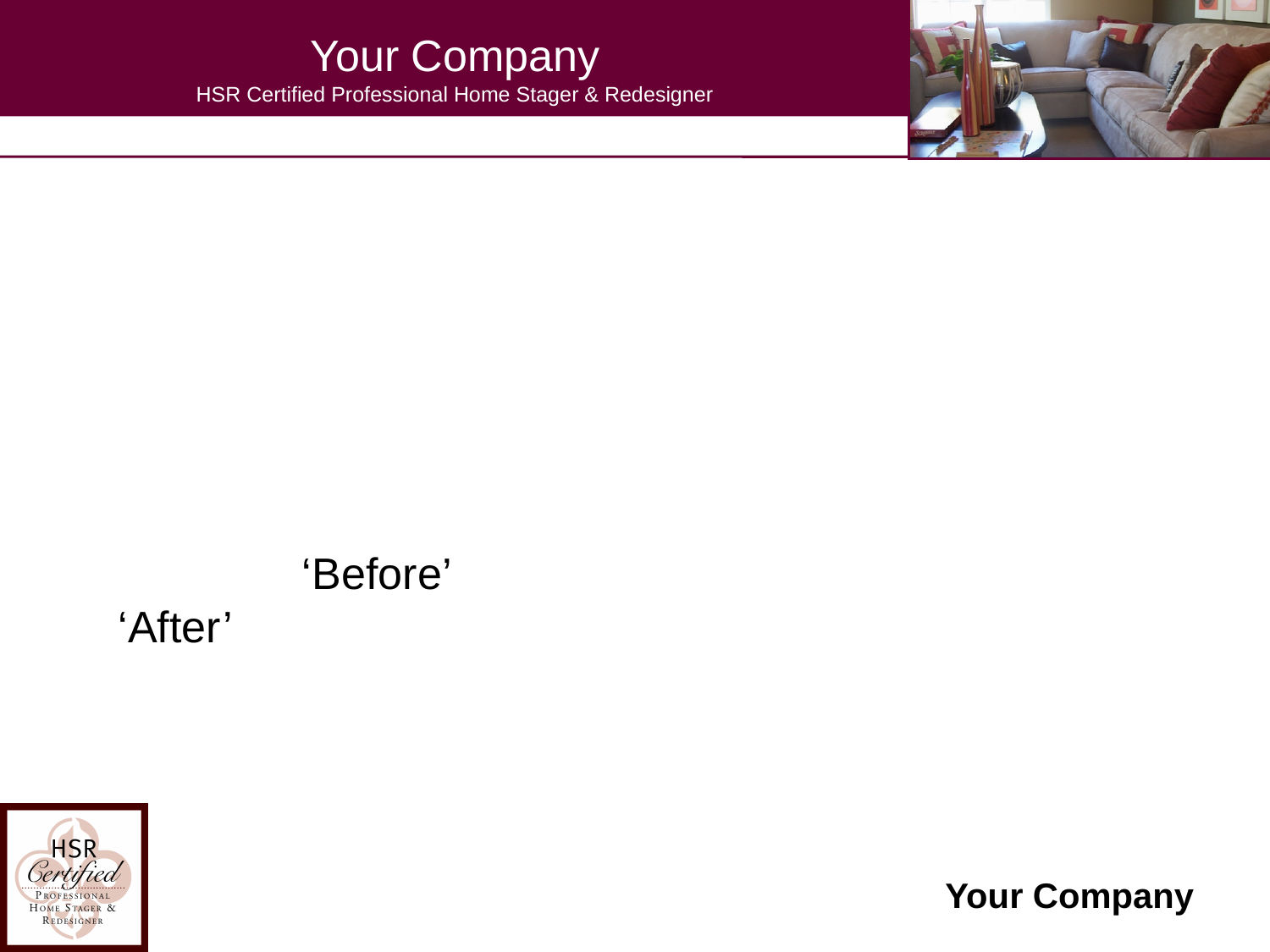

# Your Company HSR Certified Professional Home Stager & Redesigner

               ‘Before’                                        ‘After’